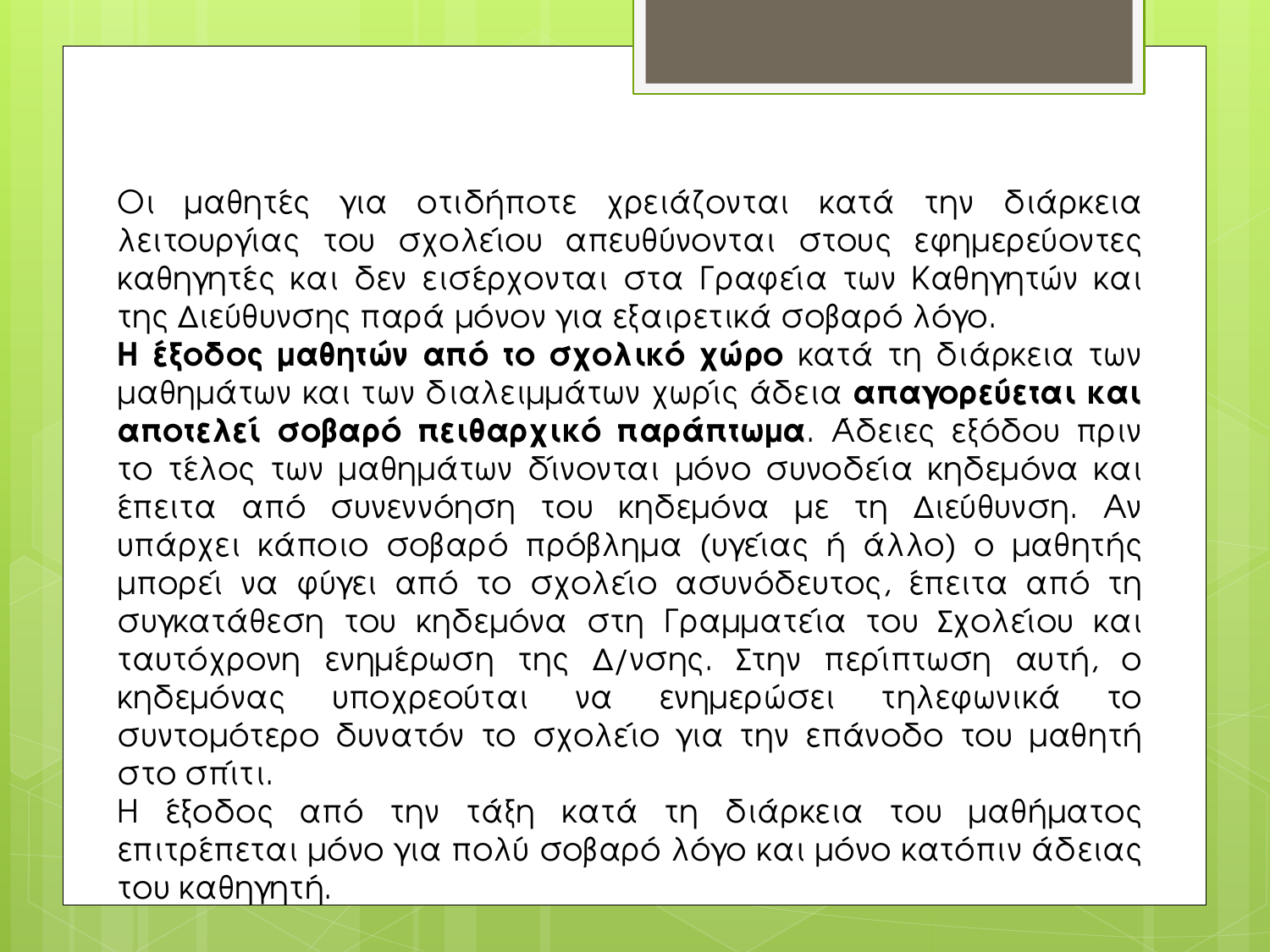

Οι μαθητές για οτιδήποτε χρειάζονται κατά την διάρκεια λειτουργίας του σχολείου απευθύνονται στους εφημερεύοντες καθηγητές και δεν εισέρχονται στα Γραφεία των Καθηγητών και της Διεύθυνσης παρά μόνον για εξαιρετικά σοβαρό λόγο.
Η έξοδος μαθητών από το σχολικό χώρο κατά τη διάρκεια των μαθημάτων και των διαλειμμάτων χωρίς άδεια απαγορεύεται και αποτελεί σοβαρό πειθαρχικό παράπτωμα. Άδειες εξόδου πριν το τέλος των μαθημάτων δίνονται μόνο συνοδεία κηδεμόνα και έπειτα από συνεννόηση του κηδεμόνα με τη Διεύθυνση. Αν υπάρχει κάποιο σοβαρό πρόβλημα (υγείας ή άλλο) ο μαθητής μπορεί να φύγει από το σχολείο ασυνόδευτος, έπειτα από τη συγκατάθεση του κηδεμόνα στη Γραμματεία του Σχολείου και ταυτόχρονη ενημέρωση της Δ/νσης. Στην περίπτωση αυτή, ο κηδεμόνας υποχρεούται να ενημερώσει τηλεφωνικά το συντομότερο δυνατόν το σχολείο για την επάνοδο του μαθητή στο σπίτι.
Η έξοδος από την τάξη κατά τη διάρκεια του μαθήματος επιτρέπεται μόνο για πολύ σοβαρό λόγο και μόνο κατόπιν άδειας του καθηγητή.